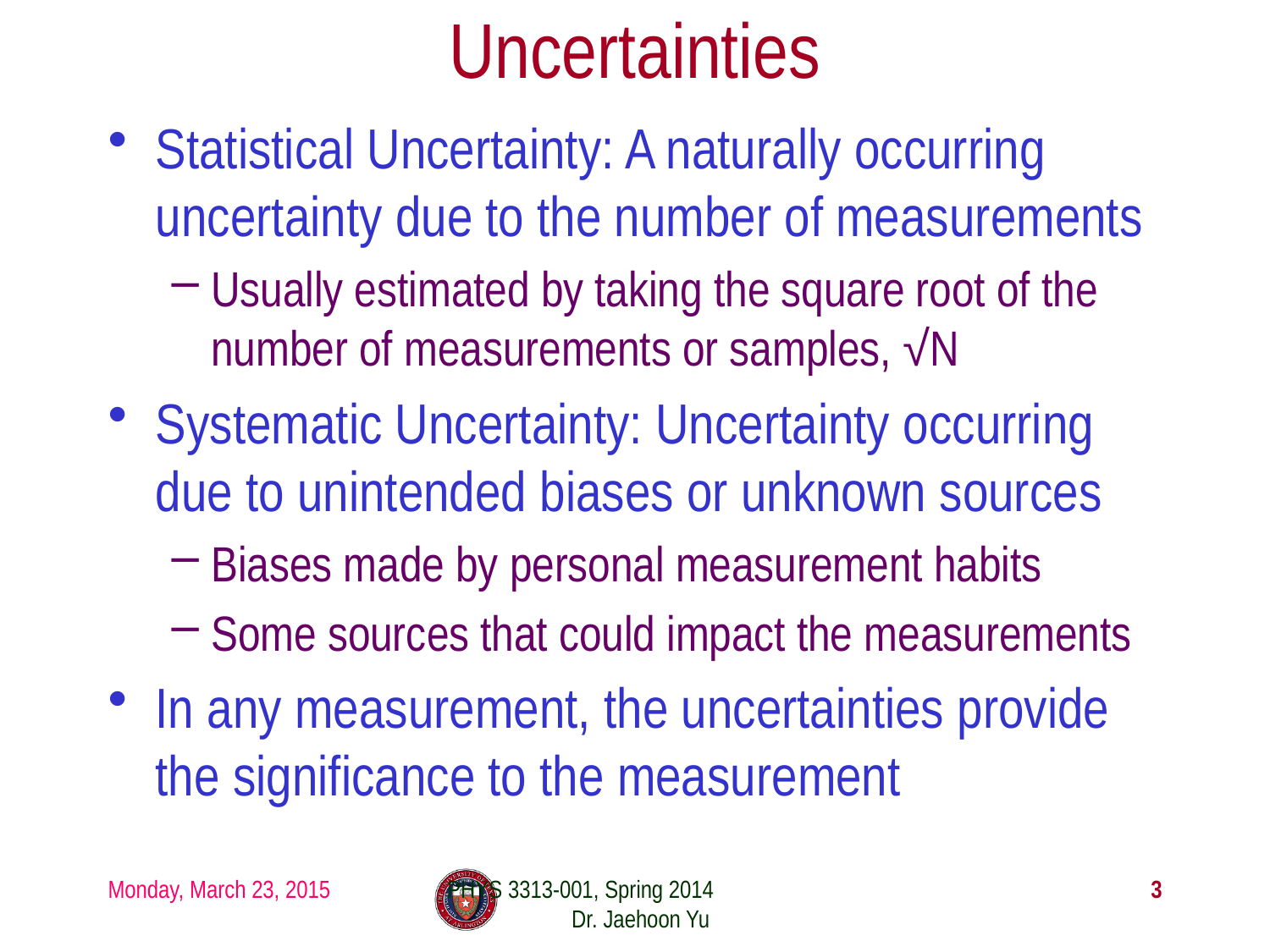

# Uncertainties
Statistical Uncertainty: A naturally occurring uncertainty due to the number of measurements
Usually estimated by taking the square root of the number of measurements or samples, √N
Systematic Uncertainty: Uncertainty occurring due to unintended biases or unknown sources
Biases made by personal measurement habits
Some sources that could impact the measurements
In any measurement, the uncertainties provide the significance to the measurement
Monday, March 23, 2015
PHYS 3313-001, Spring 2014                      Dr. Jaehoon Yu
3